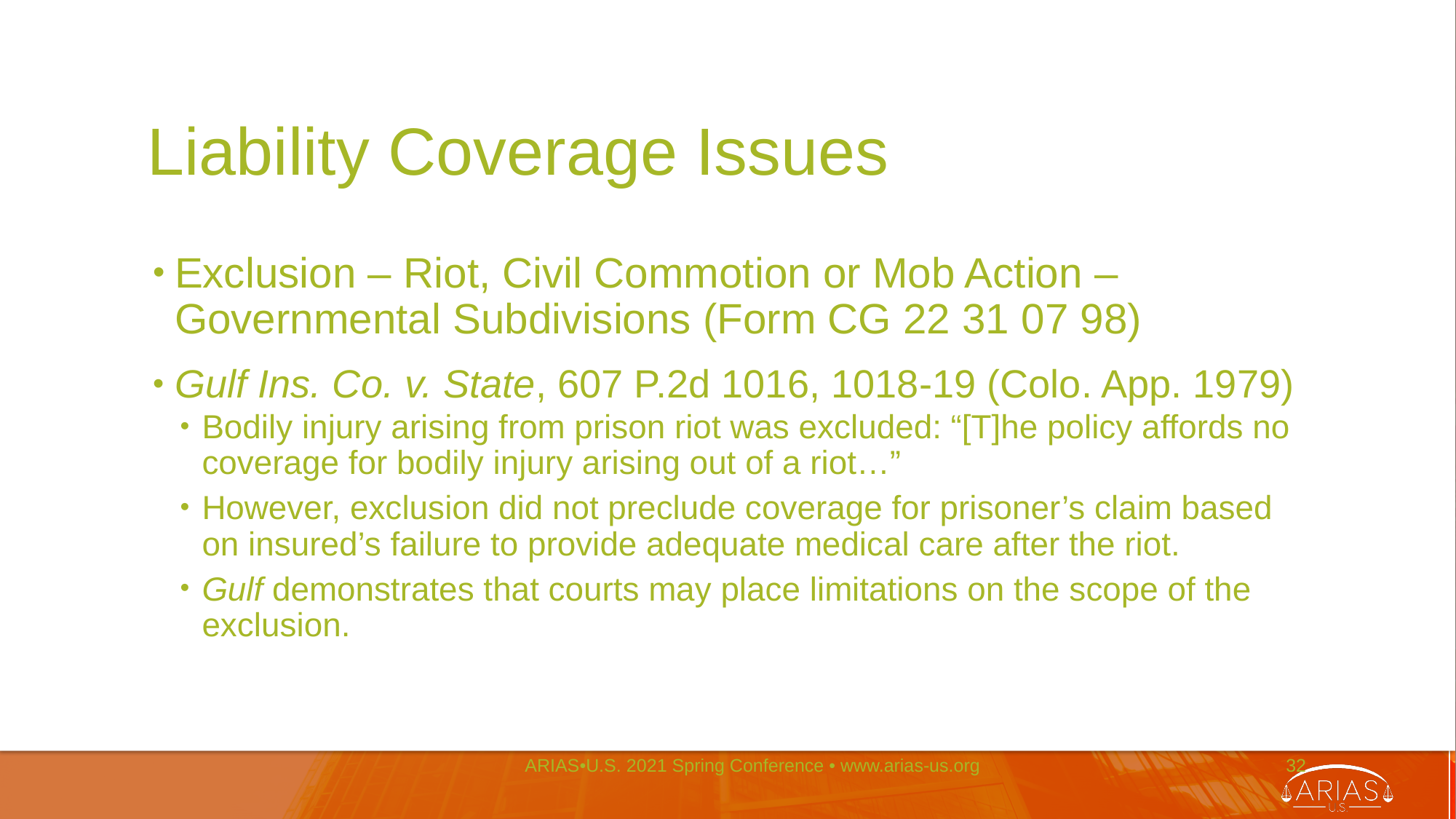

# Liability Coverage Issues
Exclusion – Riot, Civil Commotion or Mob Action – Governmental Subdivisions (Form CG 22 31 07 98)
Gulf Ins. Co. v. State, 607 P.2d 1016, 1018-19 (Colo. App. 1979)
Bodily injury arising from prison riot was excluded: “[T]he policy affords no coverage for bodily injury arising out of a riot…”
However, exclusion did not preclude coverage for prisoner’s claim based on insured’s failure to provide adequate medical care after the riot.
Gulf demonstrates that courts may place limitations on the scope of the exclusion.

ARIAS•U.S. 2021 Spring Conference • www.arias-us.org
32